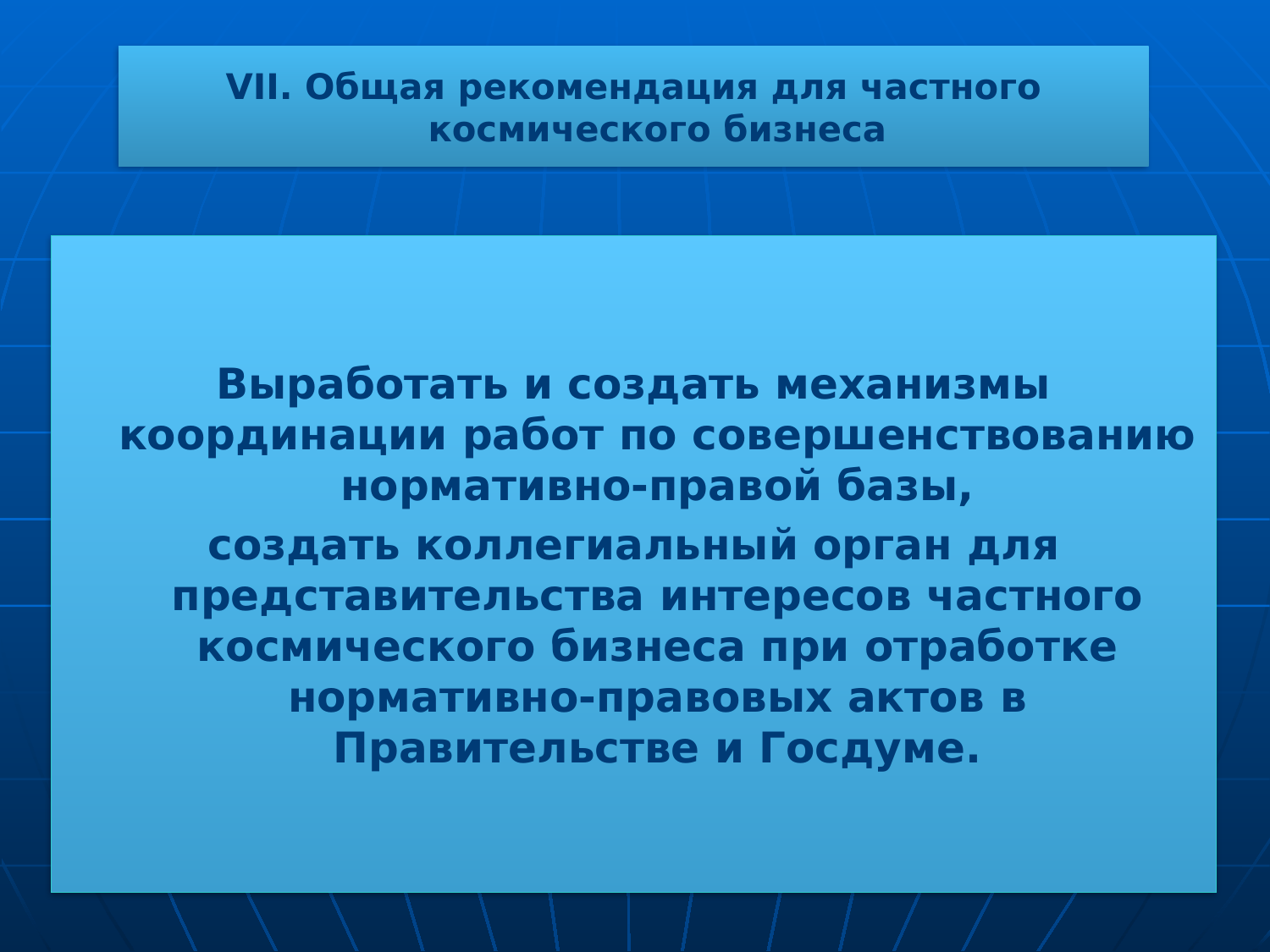

VII. Общая рекомендация для частного космического бизнеса
Выработать и создать механизмы координации работ по совершенствованию нормативно-правой базы,
создать коллегиальный орган для представительства интересов частного космического бизнеса при отработке нормативно-правовых актов в Правительстве и Госдуме.